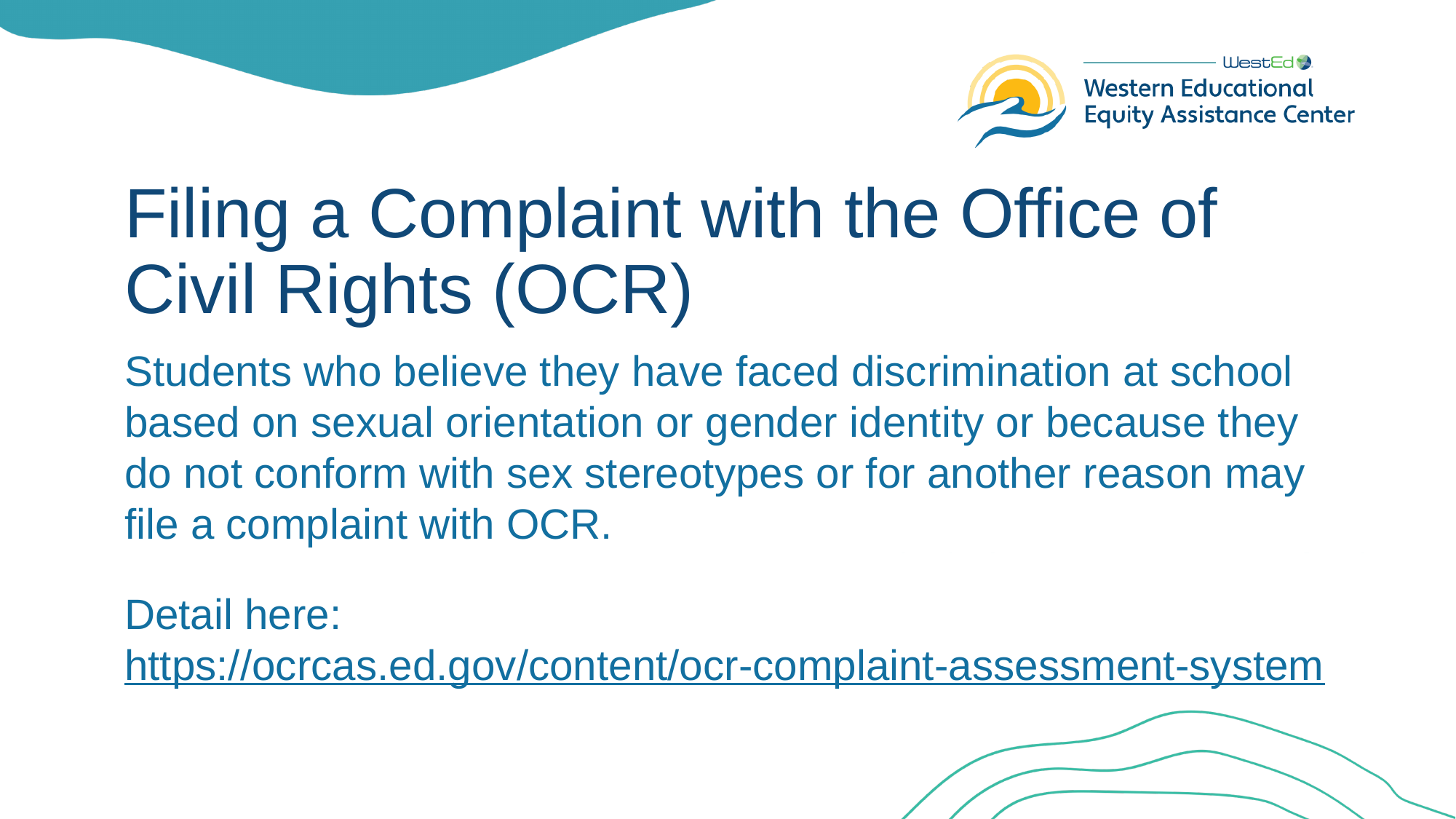

# Filing a Complaint with the Office of Civil Rights (OCR)
Students who believe they have faced discrimination at school based on sexual orientation or gender identity or because they do not conform with sex stereotypes or for another reason may file a complaint with OCR.
Detail here: https://ocrcas.ed.gov/content/ocr-complaint-assessment-system